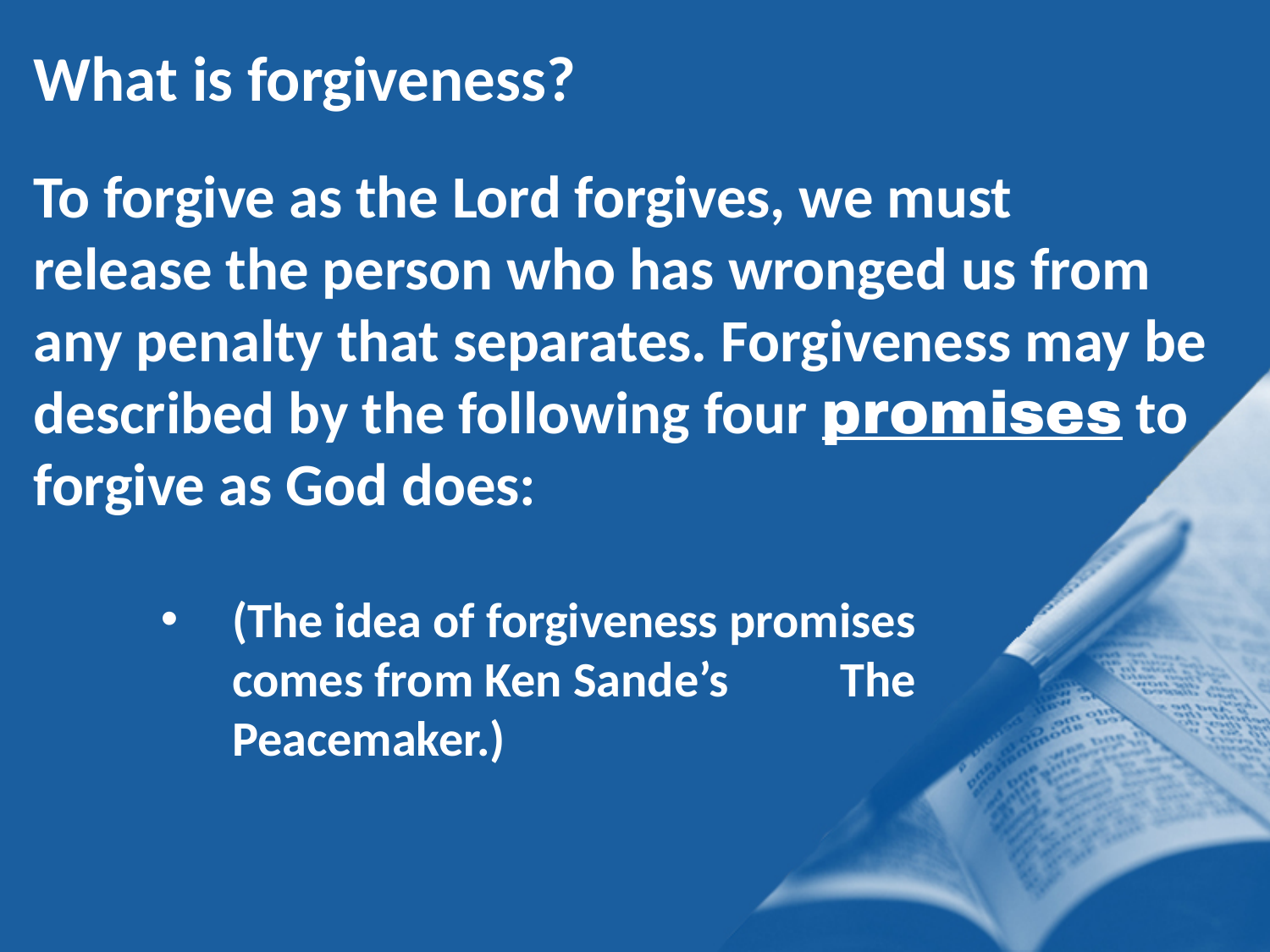

What is forgiveness?
To forgive as the Lord forgives, we must
release the person who has wronged us from any penalty that separates. Forgiveness may be described by the following four promises to forgive as God does:
(The idea of forgiveness promises comes from Ken Sande’s          The Peacemaker.)